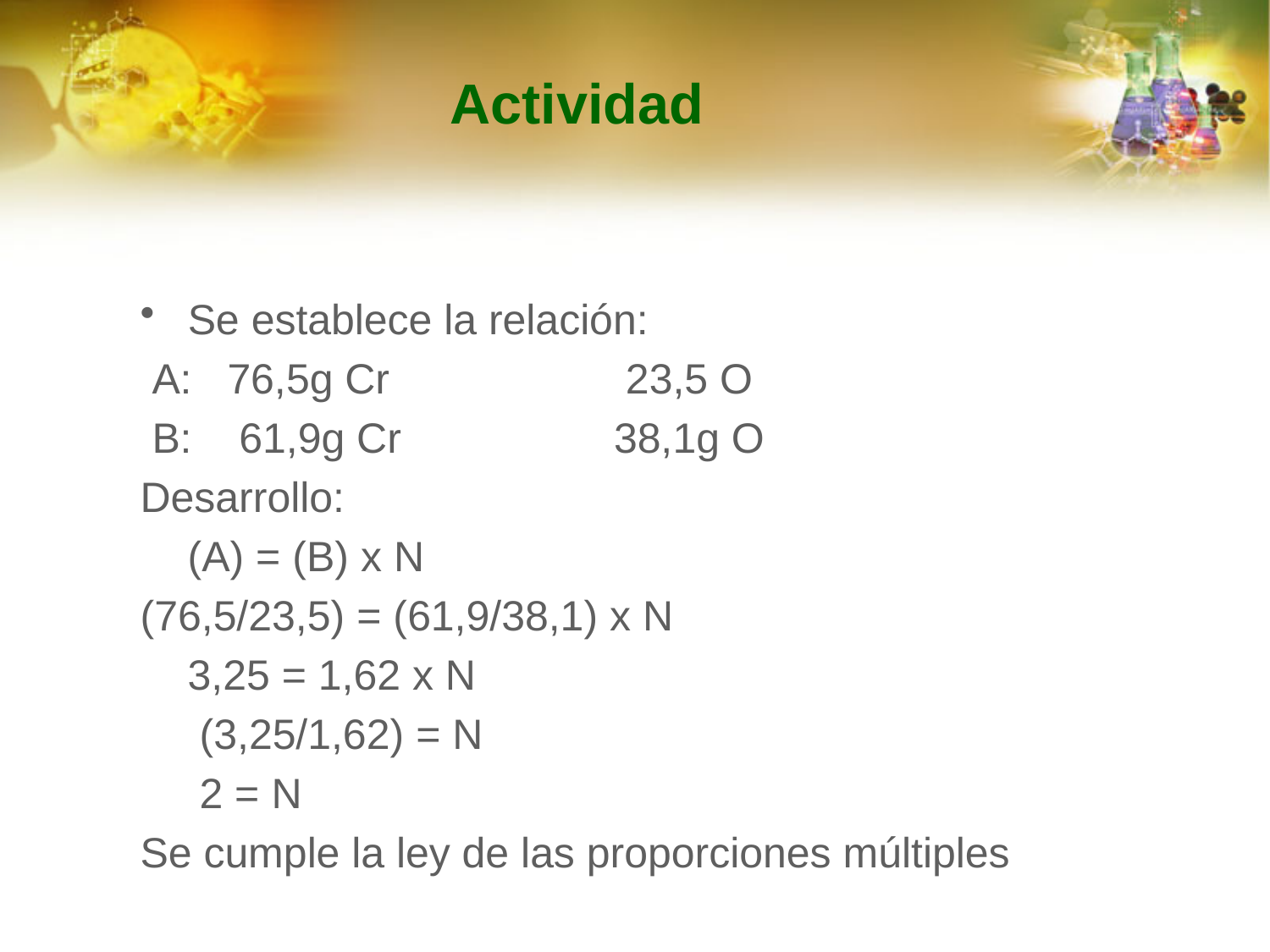

# Actividad
Se establece la relación:
 A:   76,5g Cr                    23,5 O
 B:    61,9g Cr                  38,1g O
Desarrollo:
    (A) = (B) x N
(76,5/23,5) = (61,9/38,1) x N
    3,25 = 1,62 x N
     (3,25/1,62) = N
     2 = N
Se cumple la ley de las proporciones múltiples